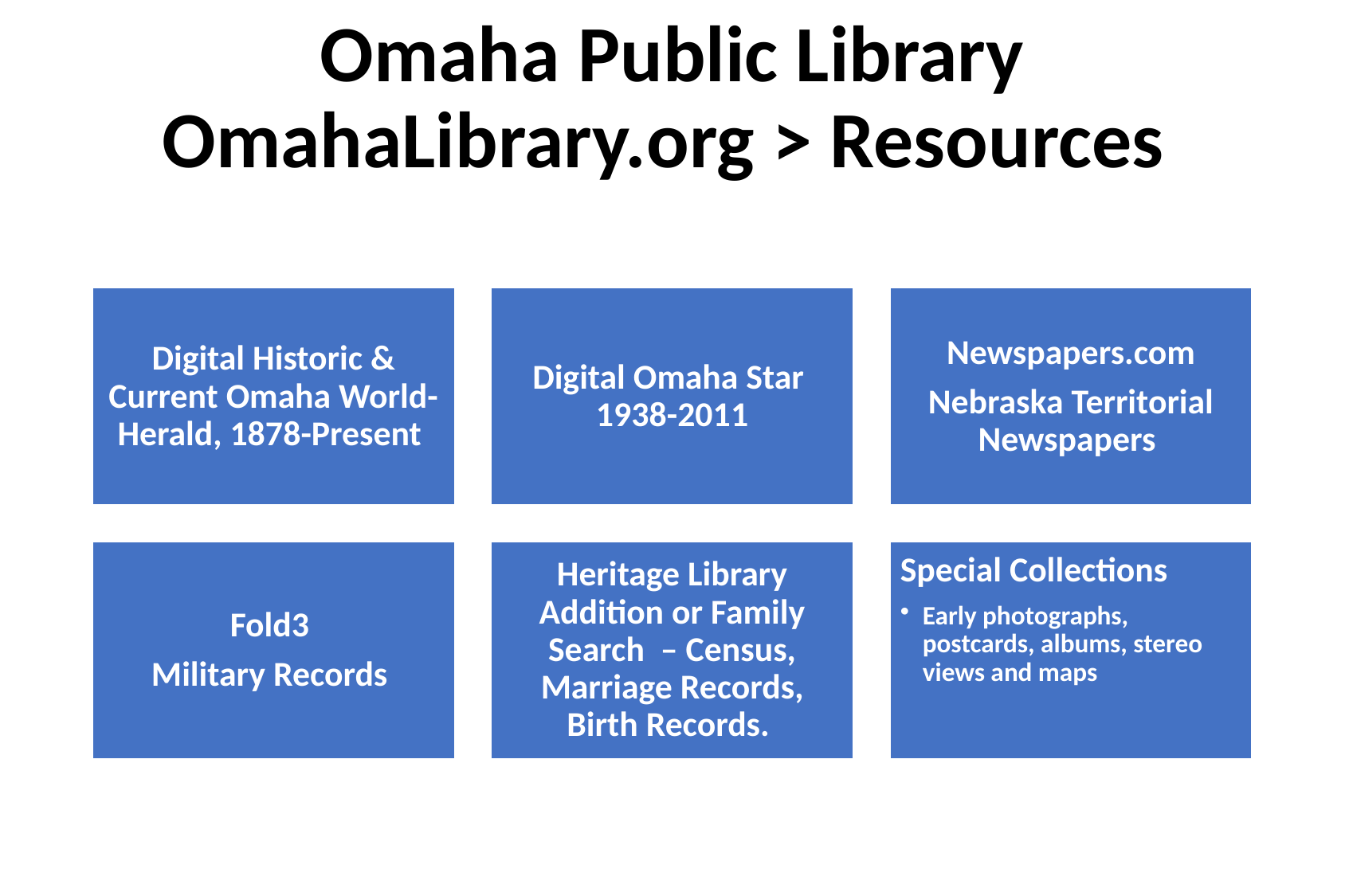

# Omaha Public Library OmahaLibrary.org > Resources
Digital Historic & Current Omaha World-Herald, 1878-Present
Digital Omaha Star  1938-2011
Newspapers.com
Nebraska Territorial Newspapers
Fold3
Military Records
Heritage Library Addition or Family Search  – Census, Marriage Records, Birth Records.
Special Collections
Early photographs, postcards, albums, stereo views and maps